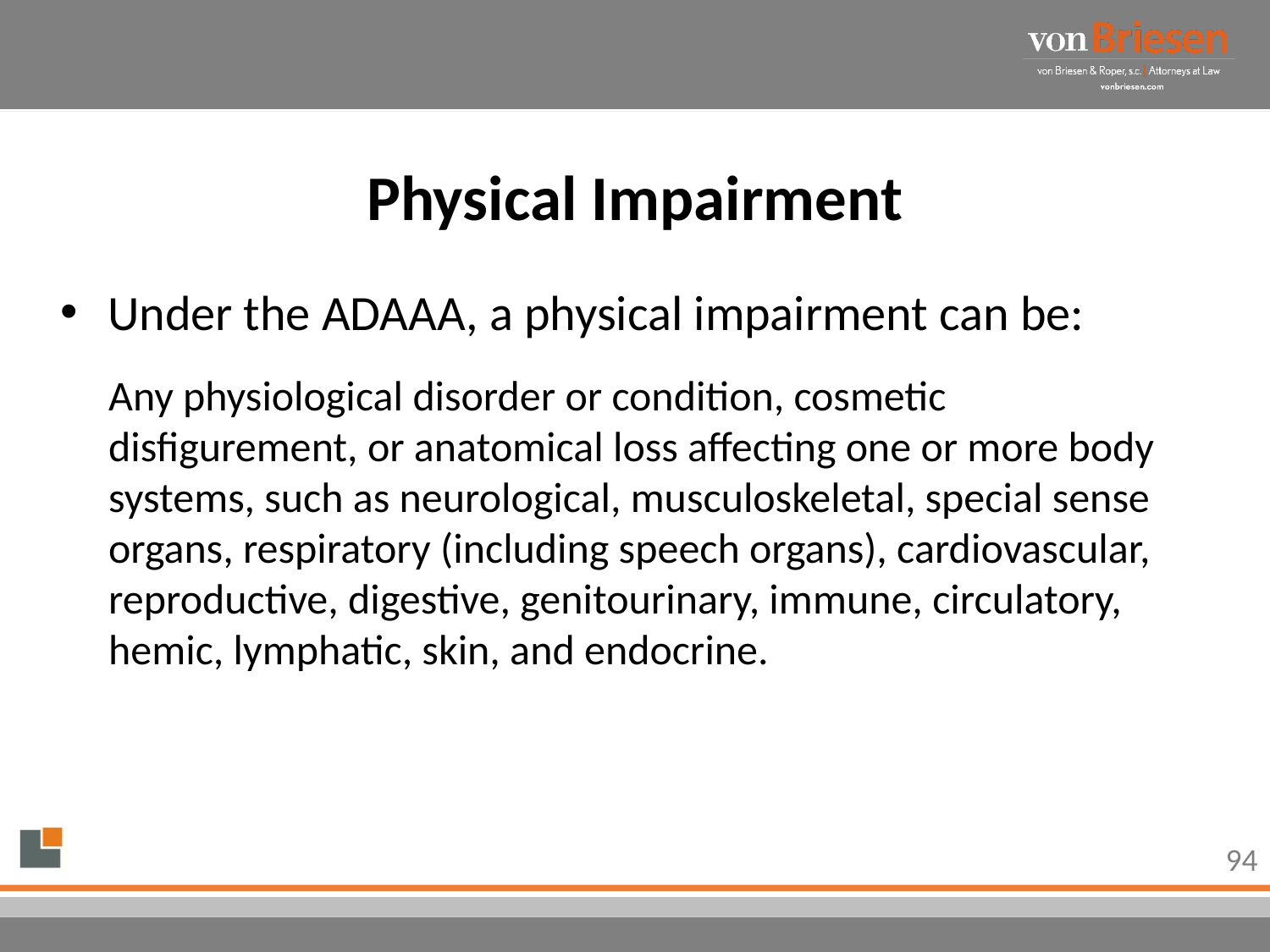

# Physical Impairment
Under the ADAAA, a physical impairment can be:
Any physiological disorder or condition, cosmetic disfigurement, or anatomical loss affecting one or more body systems, such as neurological, musculoskeletal, special sense organs, respiratory (including speech organs), cardiovascular, reproductive, digestive, genitourinary, immune, circulatory, hemic, lymphatic, skin, and endocrine.
94